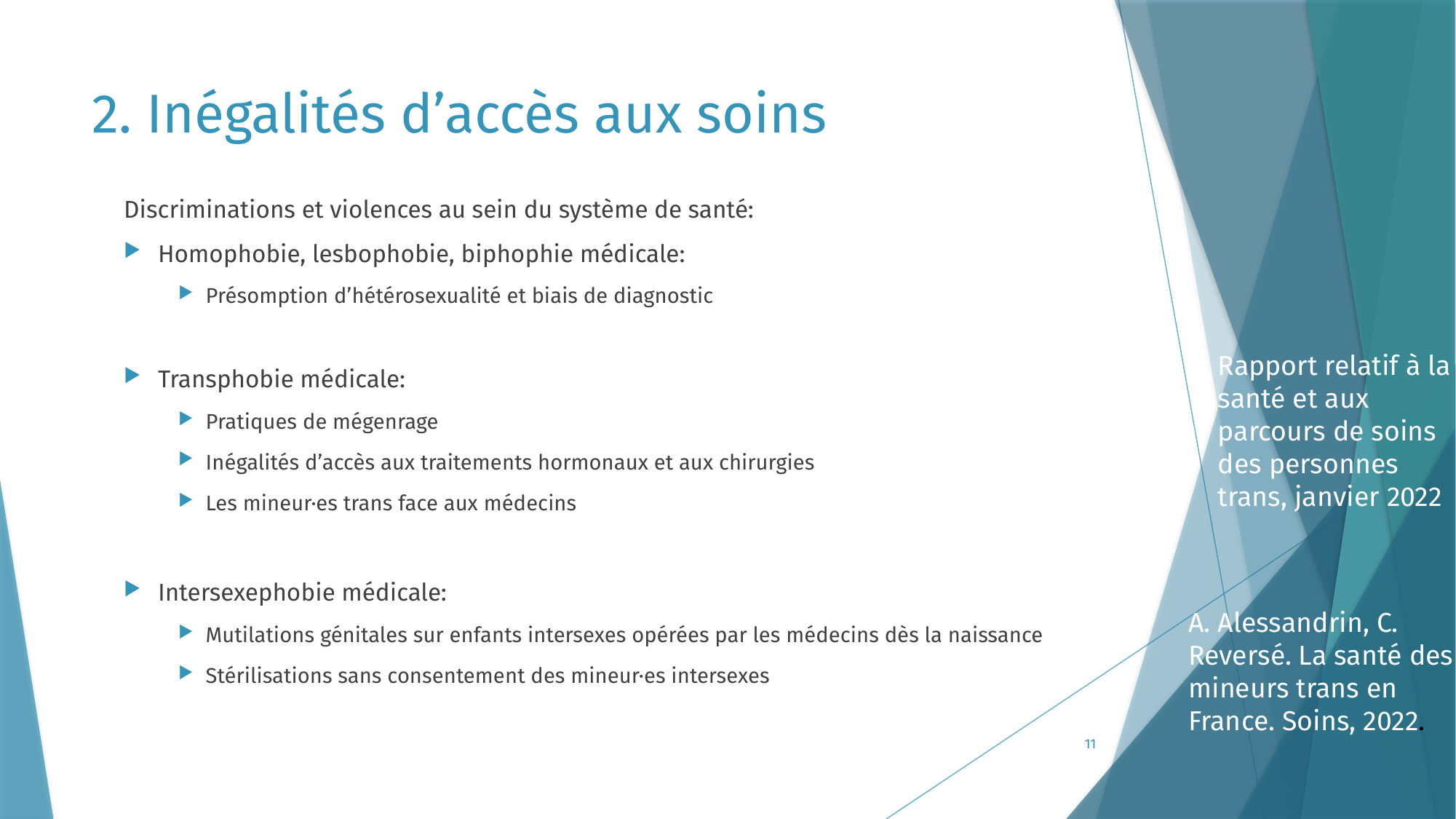

# 2. Inégalités d’accès aux soins
Discriminations et violences au sein du système de santé:
Homophobie, lesbophobie, biphophie médicale:
Présomption d’hétérosexualité et biais de diagnostic

Transphobie médicale:
Pratiques de mégenrage
Inégalités d’accès aux traitements hormonaux et aux chirurgies
Les mineur·es trans face aux médecins

Intersexephobie médicale:
Mutilations génitales sur enfants intersexes opérées par les médecins dès la naissance
Stérilisations sans consentement des mineur·es intersexes

Rapport relatif à la santé et aux parcours de soins des personnes trans, janvier 2022
A. Alessandrin, C. Reversé. La santé des mineurs trans en France. Soins, 2022.
11